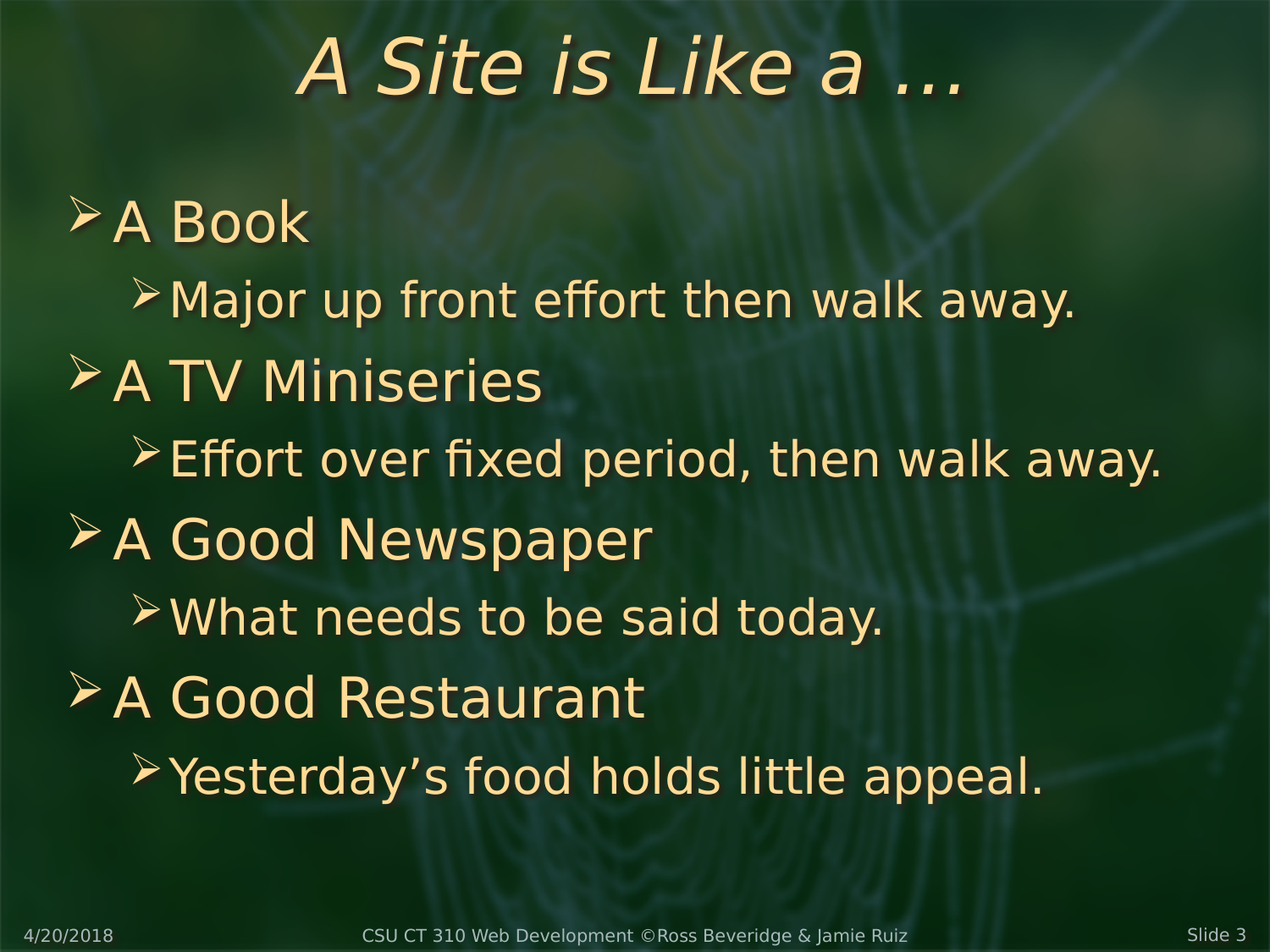

# A Site is Like a …
A Book
Major up front effort then walk away.
A TV Miniseries
Effort over fixed period, then walk away.
A Good Newspaper
What needs to be said today.
A Good Restaurant
Yesterday’s food holds little appeal.
4/20/2018
Slide 3
CSU CT 310 Web Development ©Ross Beveridge & Jamie Ruiz